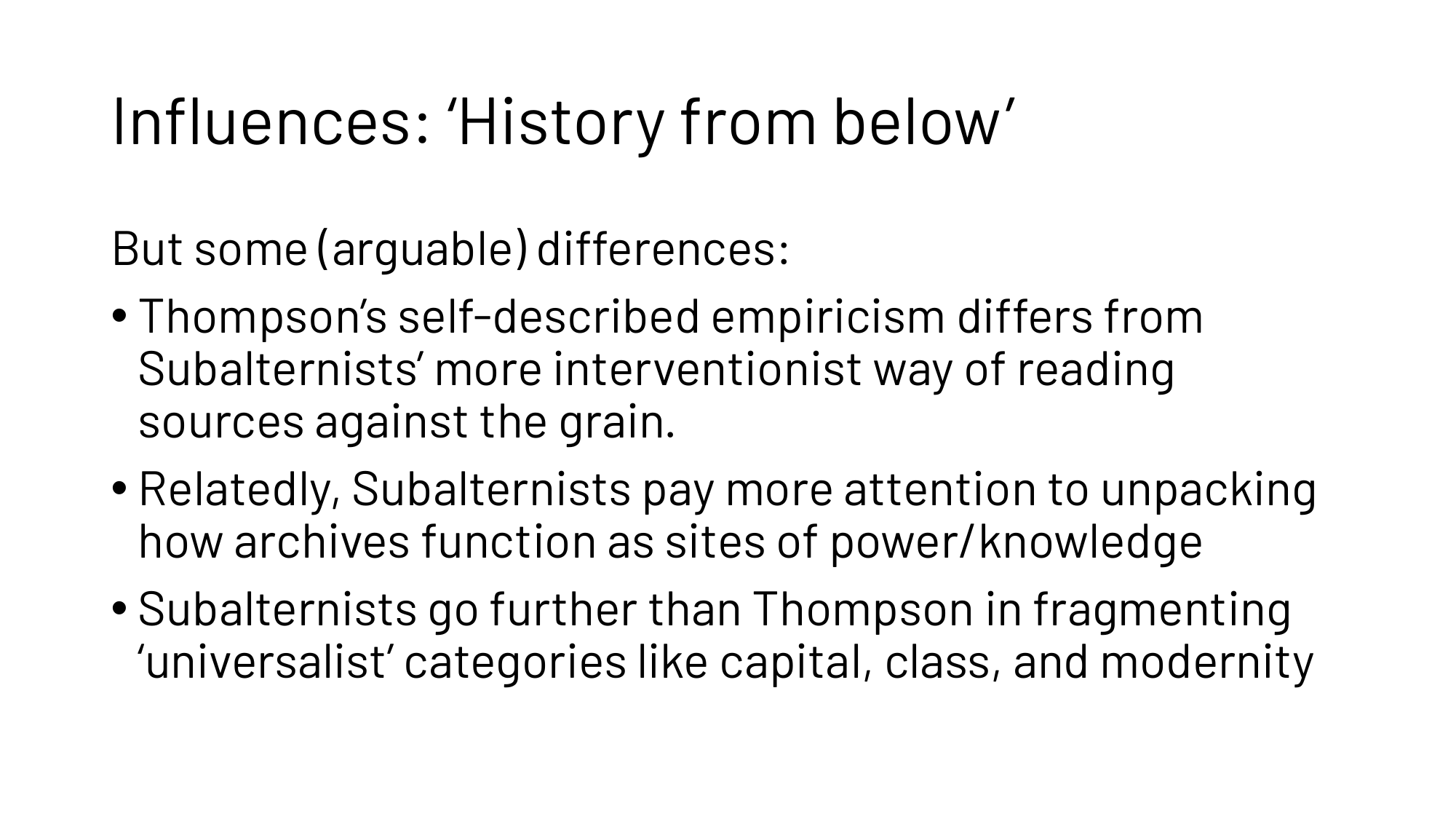

# Influences: ‘History from below’
But some (arguable) differences:
Thompson’s self-described empiricism differs from Subalternists’ more interventionist way of reading sources against the grain.
Relatedly, Subalternists pay more attention to unpacking how archives function as sites of power/knowledge
Subalternists go further than Thompson in fragmenting ‘universalist’ categories like capital, class, and modernity